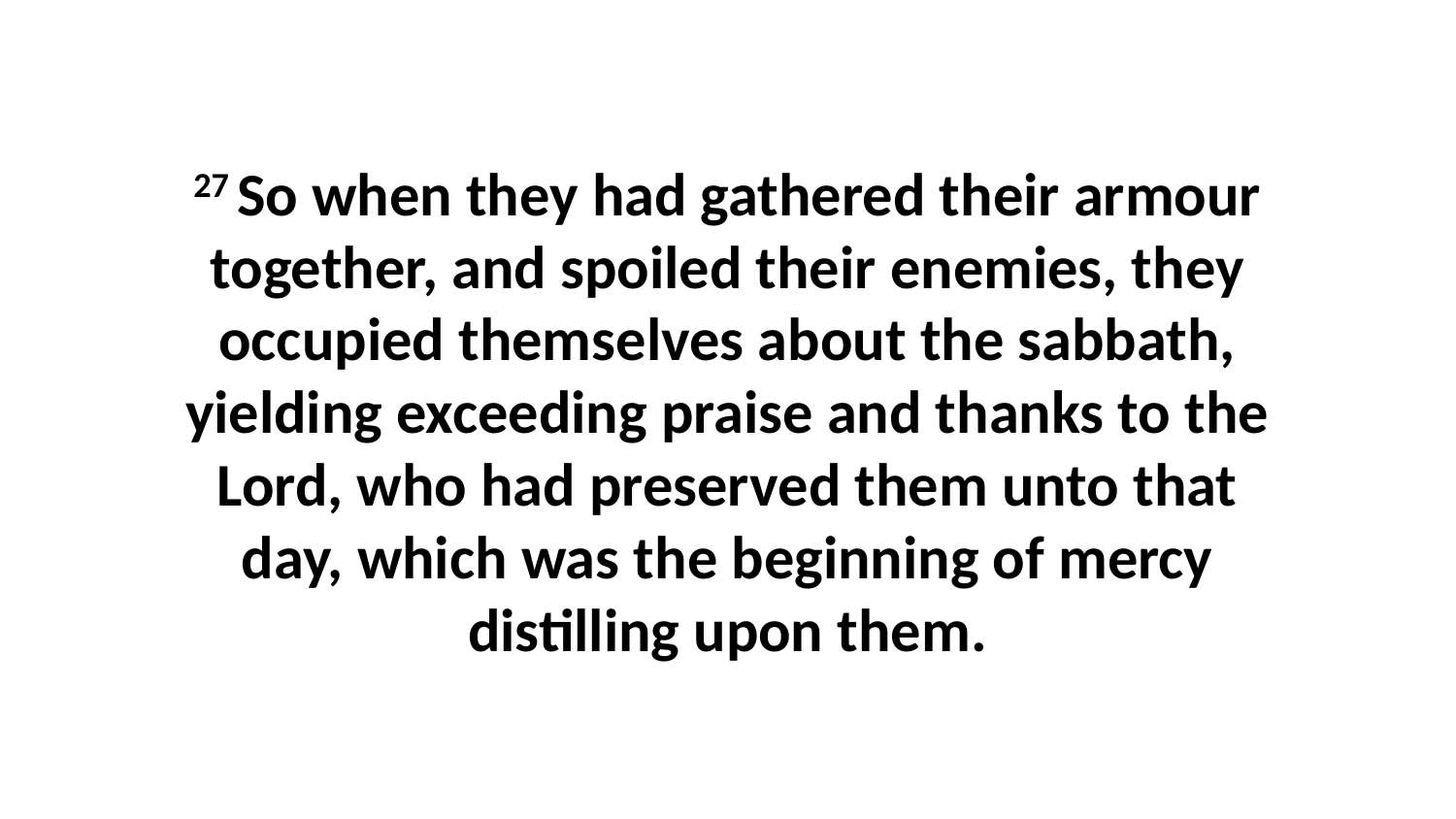

27 So when they had gathered their armour together, and spoiled their enemies, they occupied themselves about the sabbath, yielding exceeding praise and thanks to the Lord, who had preserved them unto that day, which was the beginning of mercy distilling upon them.